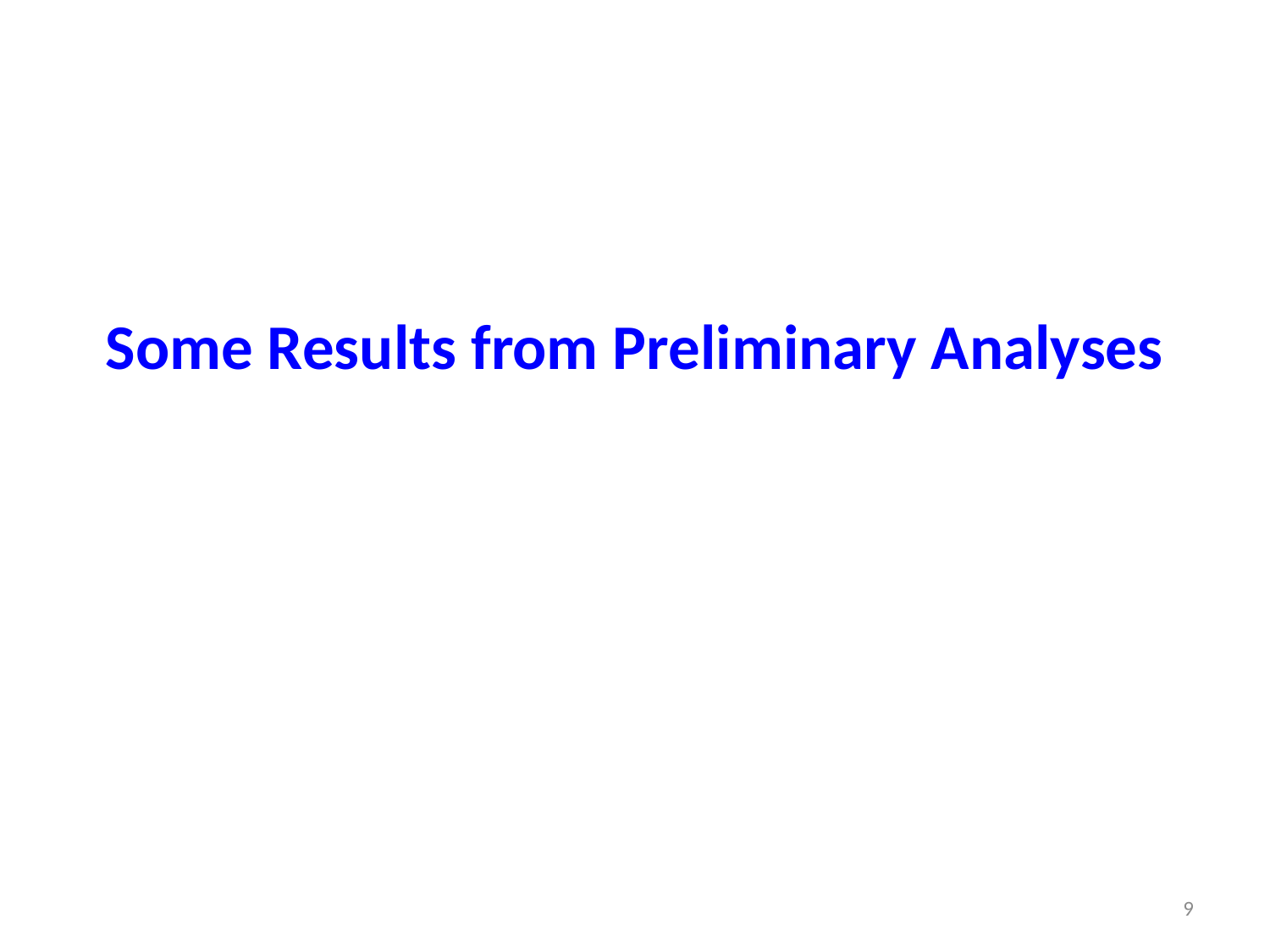

# Some Results from Preliminary Analyses
9